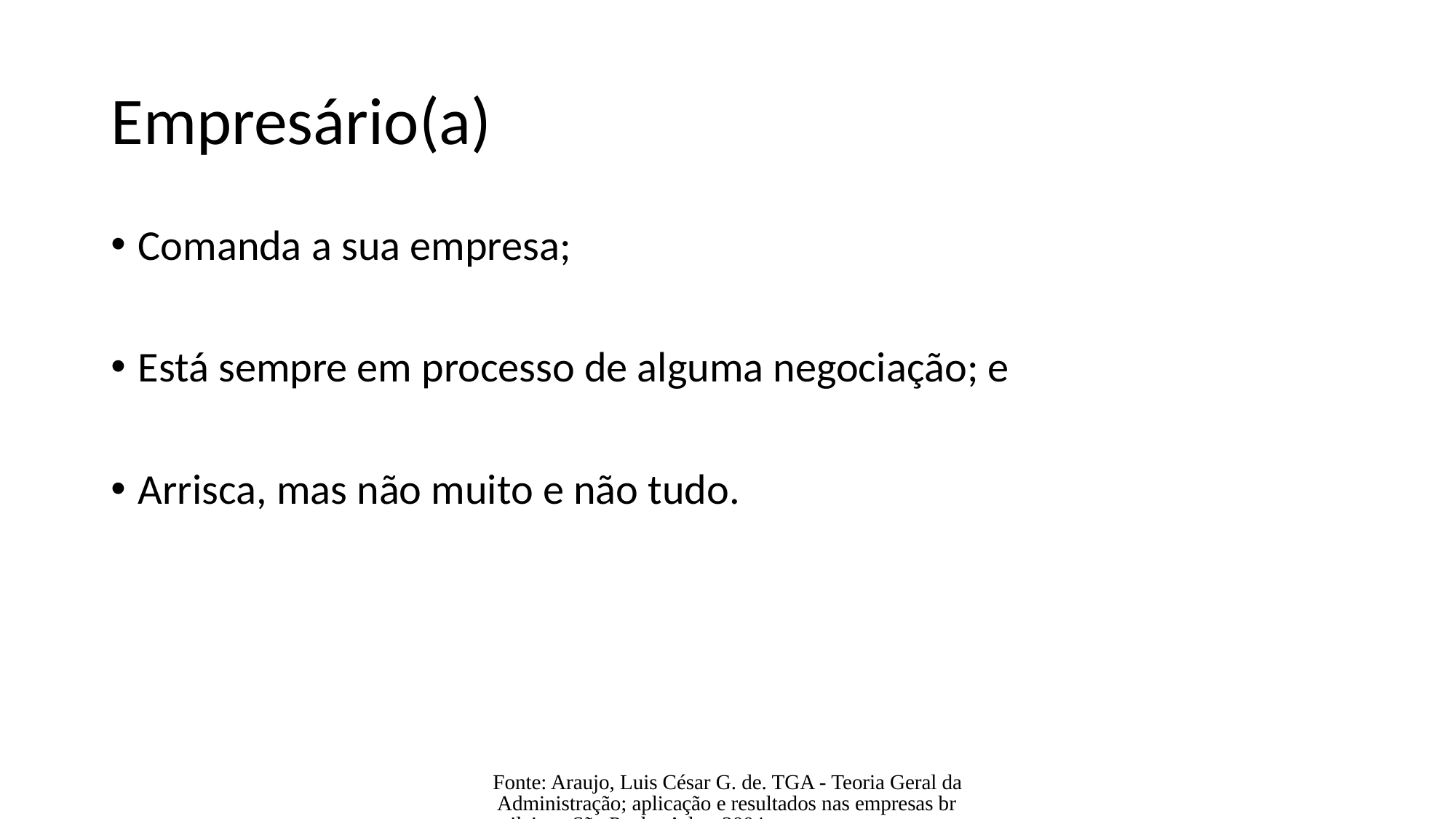

# Empresário(a)
Comanda a sua empresa;

Está sempre em processo de alguma negociação; e

Arrisca, mas não muito e não tudo.
Fonte: Araujo, Luis César G. de. TGA - Teoria Geral da Administração; aplicação e resultados nas empresas brasileiras. São Paulo: Atlas, 2004.